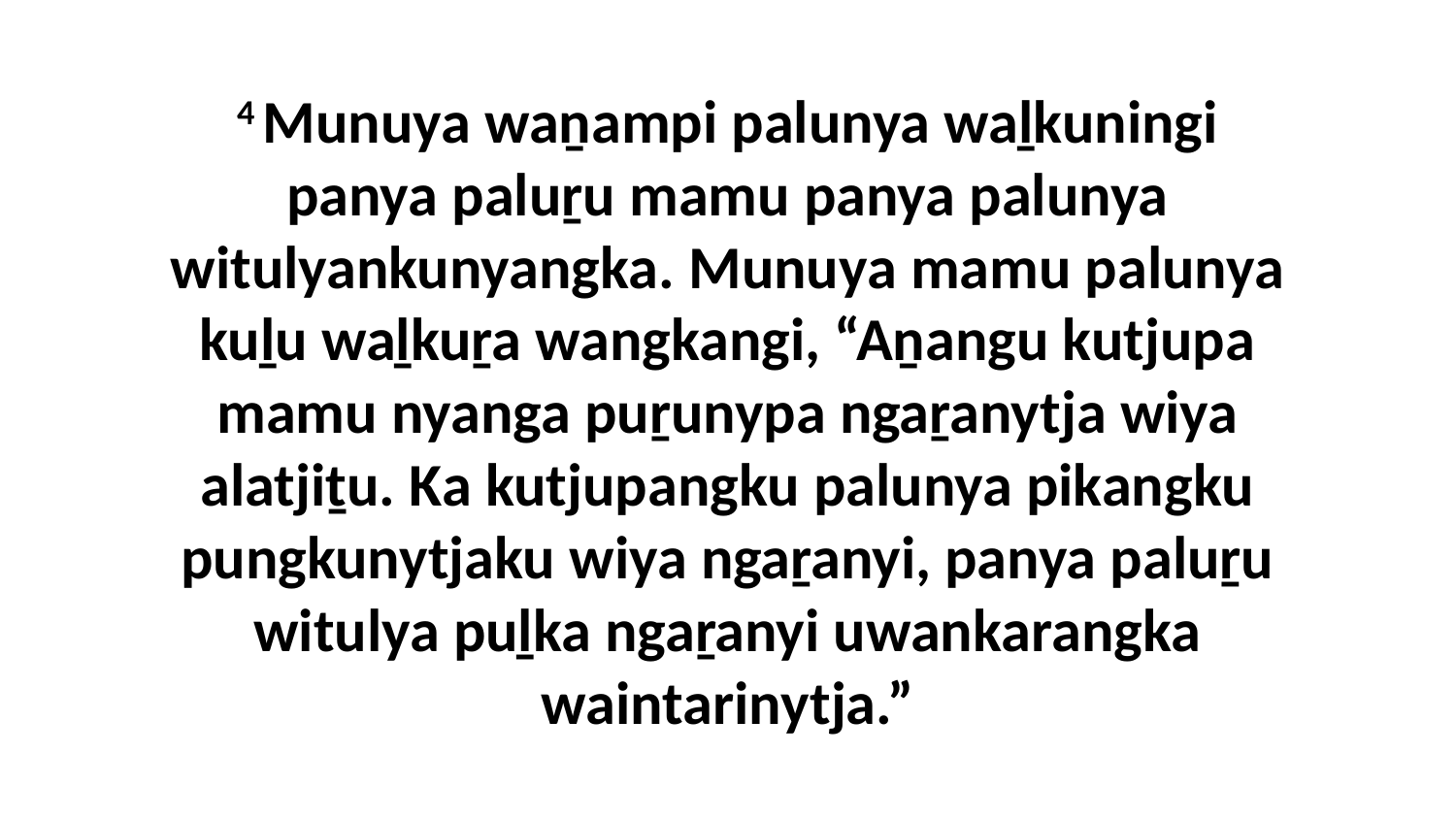

4 Munuya waṉampi palunya waḻkuningi panya paluṟu mamu panya palunya witulyankunyangka. Munuya mamu palunya kuḻu waḻkuṟa wangkangi, “Aṉangu kutjupa mamu nyanga puṟunypa ngaṟanytja wiya alatjiṯu. Ka kutjupangku palunya pikangku pungkunytjaku wiya ngaṟanyi, panya paluṟu witulya puḻka ngaṟanyi uwankarangka waintarinytja.”